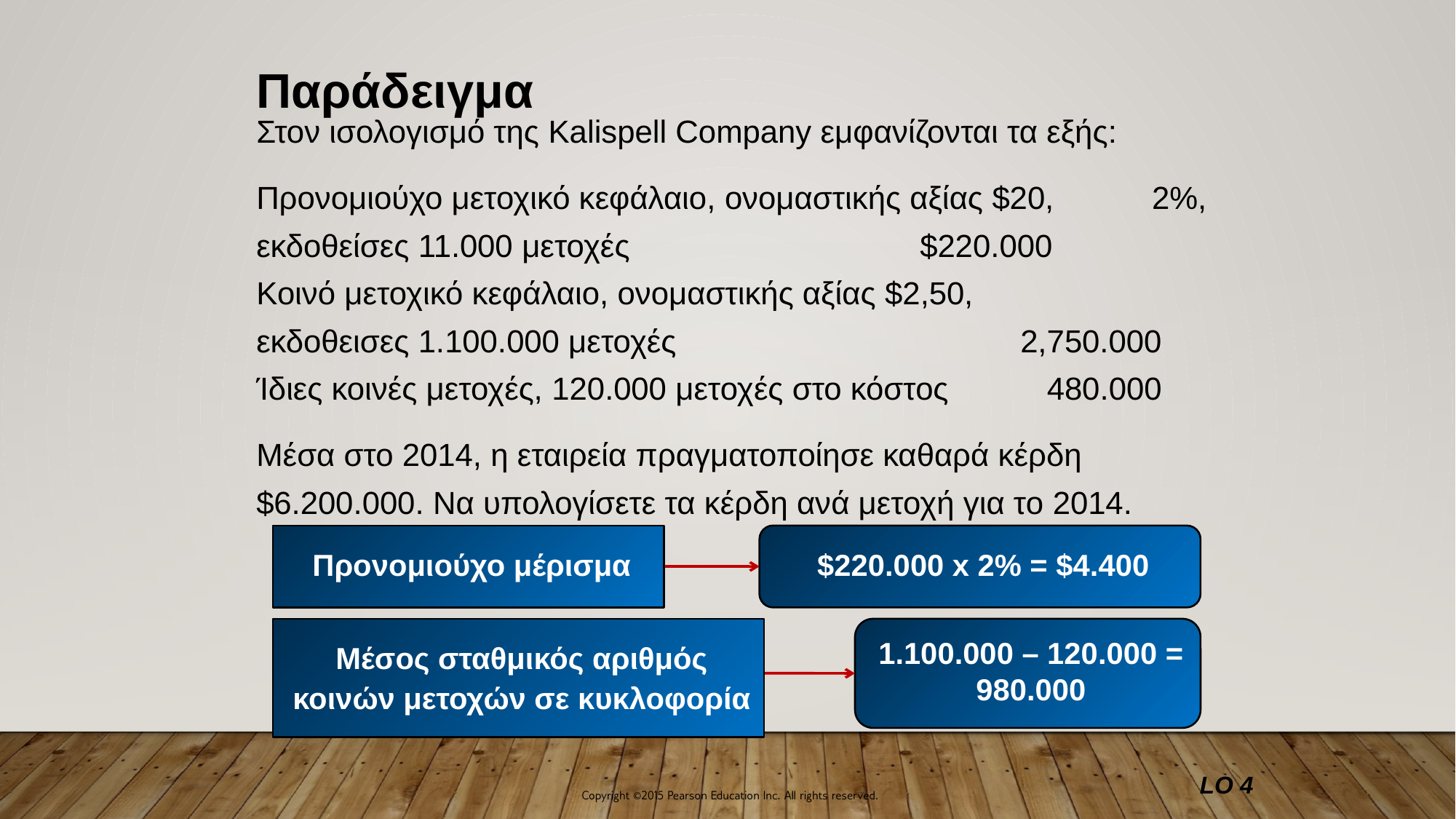

Παράδειγμα
Στον ισολογισμό της Kalispell Company εμφανίζονται τα εξής:
Προνομιούχο μετοχικό κεφάλαιο, ονομαστικής αξίας $20,           2%, εκδοθείσες 11.000 μετοχές 			 $220.000
Κοινό μετοχικό κεφάλαιο, ονομαστικής αξίας $2,50,           εκδοθεισες 1.100.000 μετοχές 				2,750.000
Ίδιες κοινές μετοχές, 120.000 μετοχές στο κόστος 	   480.000
Μέσα στο 2014, η εταιρεία πραγματοποίησε καθαρά κέρδη $6.200.000. Να υπολογίσετε τα κέρδη ανά μετοχή για το 2014.
Προνομιούχο μέρισμα
$220.000 x 2% = $4.400
Μέσος σταθμικός αριθμός κοινών μετοχών σε κυκλοφορία
1.100.000 – 120.000 = 980.000
LO 4
Copyright ©2015 Pearson Education Inc. All rights reserved.